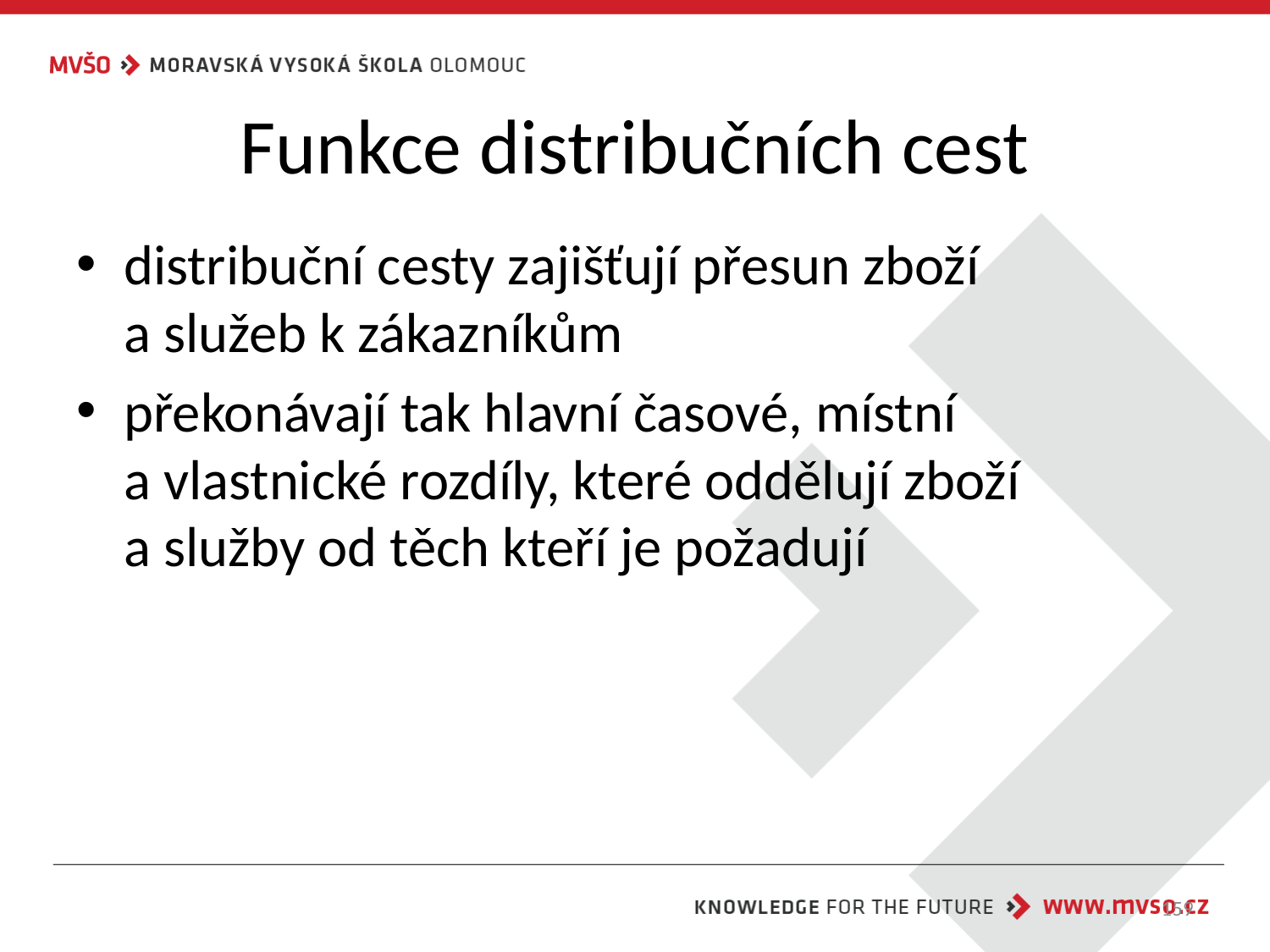

# Funkce distribučních cest
distribuční cesty zajišťují přesun zboží
a služeb k zákazníkům
překonávají tak hlavní časové, místní
a vlastnické rozdíly, které oddělují zboží
a služby od těch kteří je požadují
159